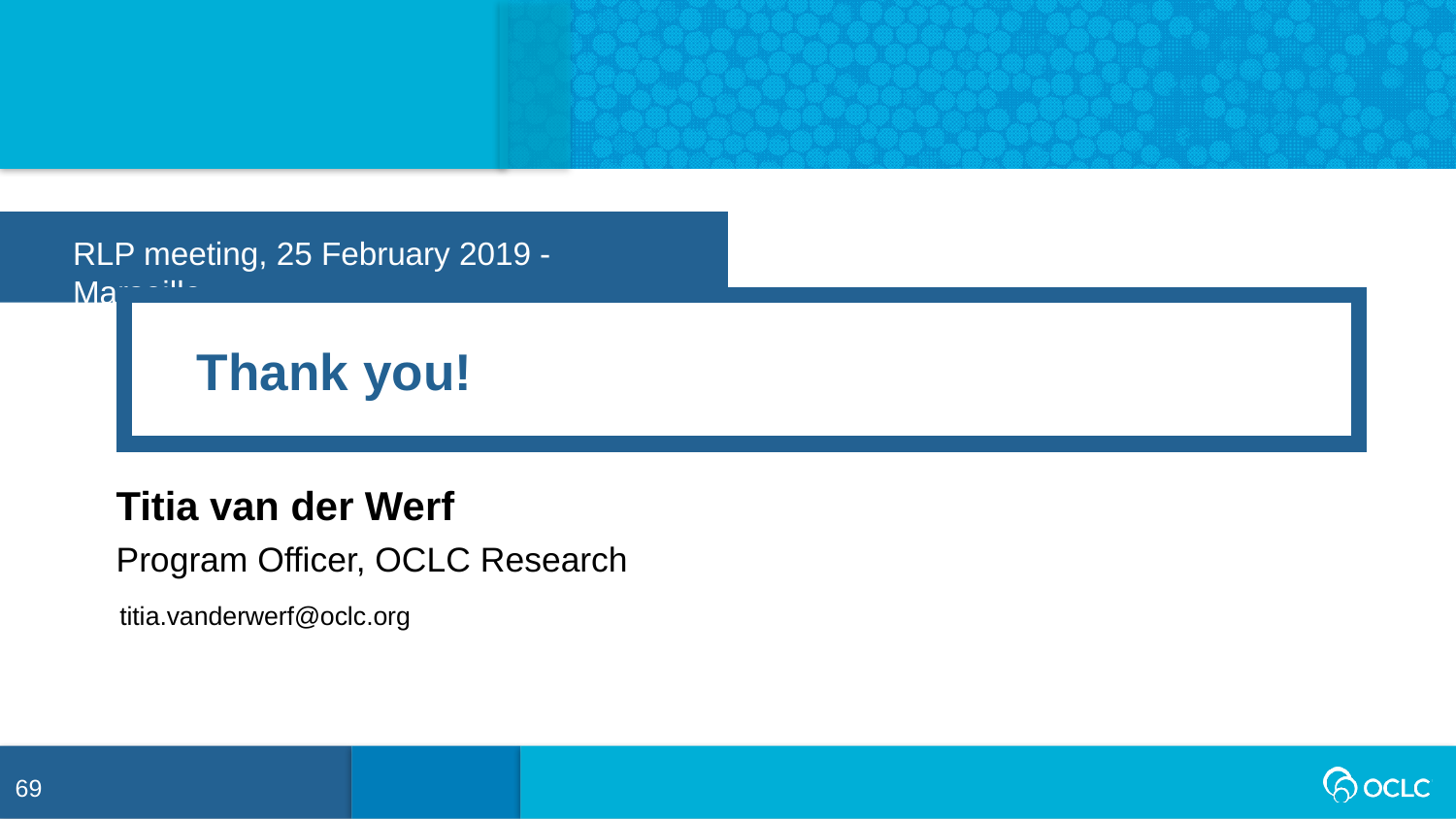

RLP meeting, 25 February 2019 - Marseille
Thank you!
Titia van der Werf
Program Officer, OCLC Research
titia.vanderwerf@oclc.org
69